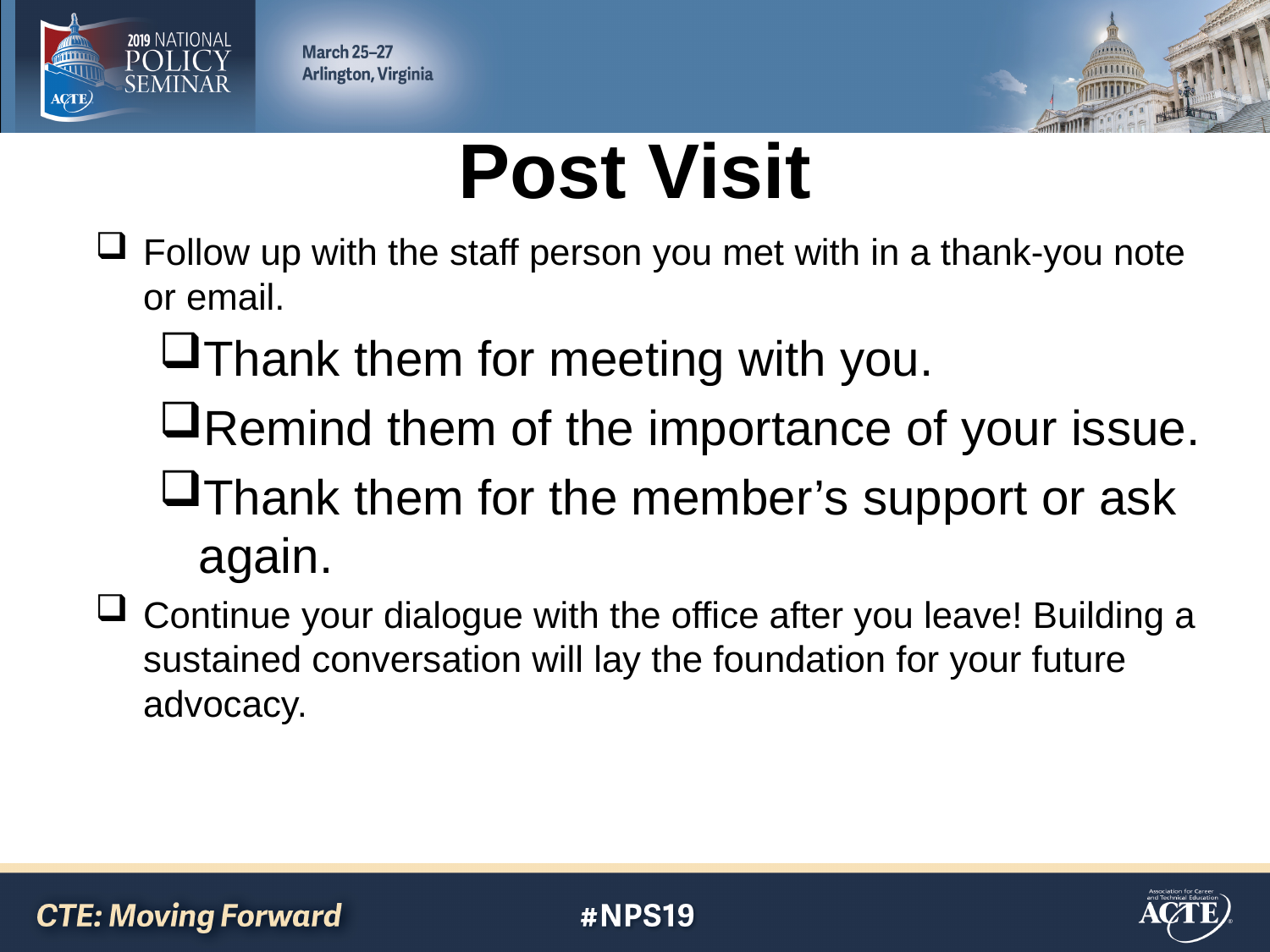

# Post Visit
Follow up with the staff person you met with in a thank-you note or email.
Thank them for meeting with you.
Remind them of the importance of your issue.
Thank them for the member’s support or ask again.
Continue your dialogue with the office after you leave! Building a sustained conversation will lay the foundation for your future advocacy.